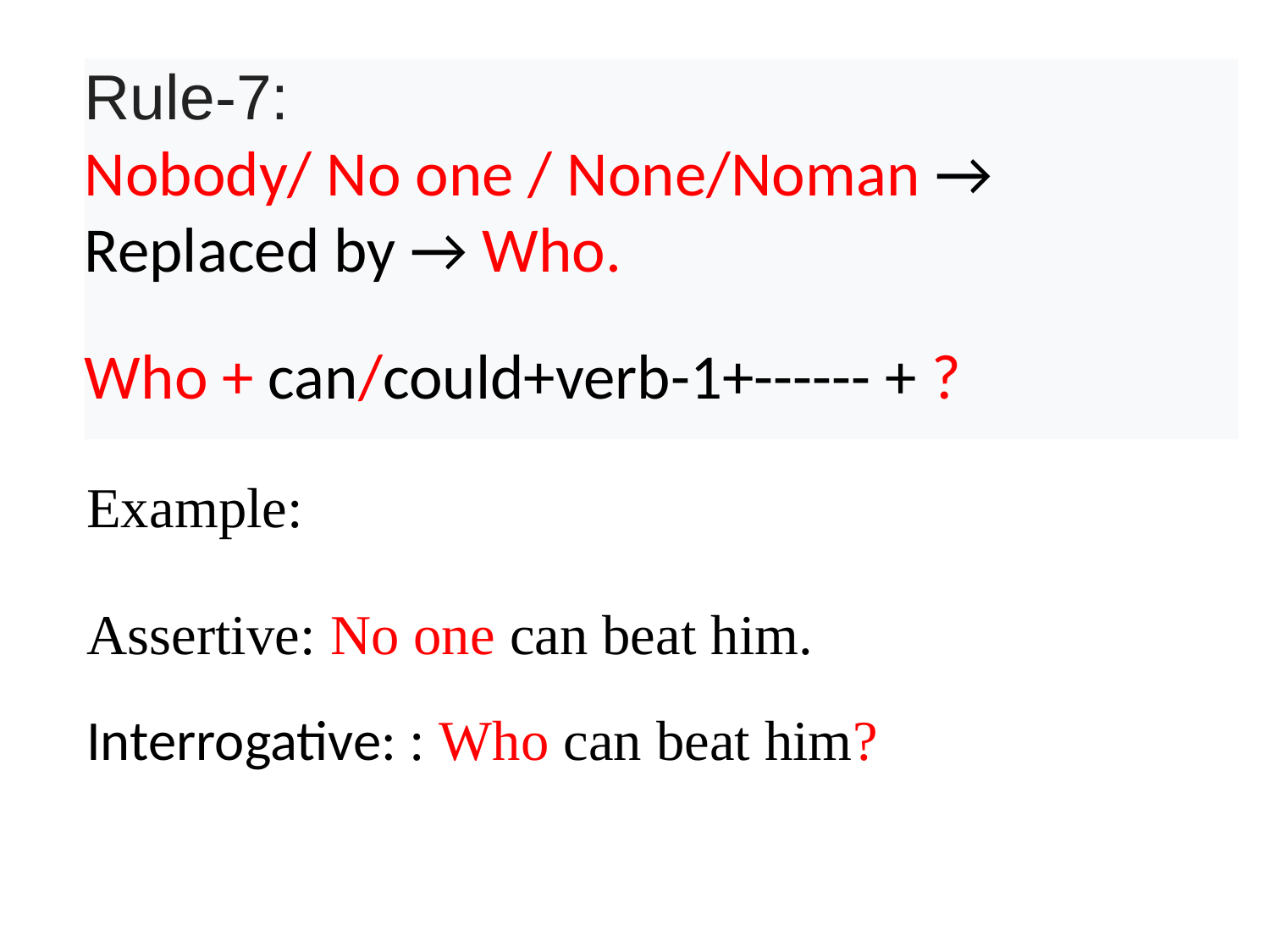

Rule-7:
Nobody/ No one / None/Noman → Replaced by → Who.

Who + can/could+verb-1+------ + ?

Example:

Assertive: No one can beat him.
Interrogative: : Who can beat him?